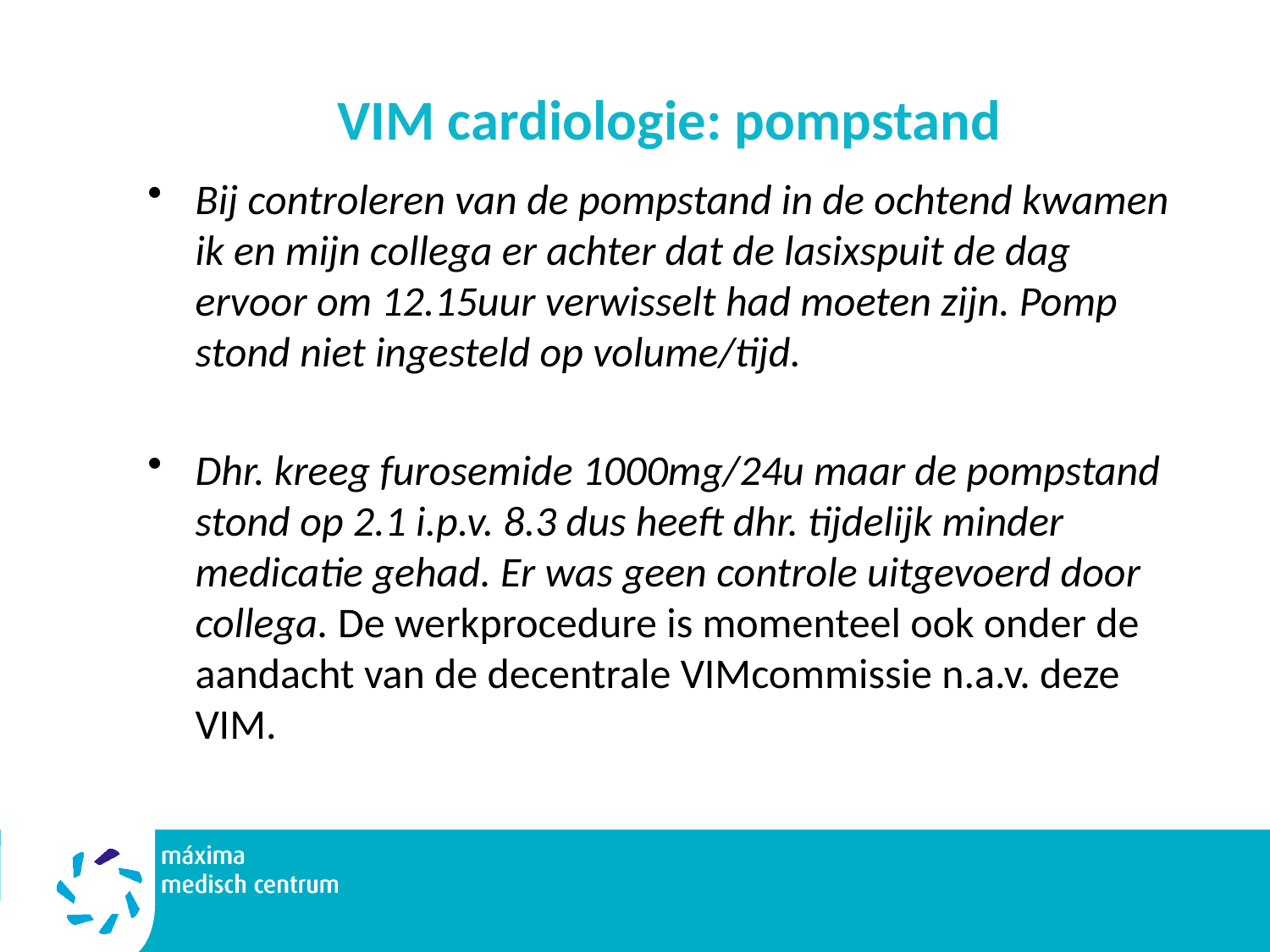

# VIM cardiologie: pompstand
Bij controleren van de pompstand in de ochtend kwamen ik en mijn collega er achter dat de lasixspuit de dag ervoor om 12.15uur verwisselt had moeten zijn. Pomp stond niet ingesteld op volume/tijd.

Dhr. kreeg furosemide 1000mg/24u maar de pompstand stond op 2.1 i.p.v. 8.3 dus heeft dhr. tijdelijk minder medicatie gehad. Er was geen controle uitgevoerd door collega. De werkprocedure is momenteel ook onder de aandacht van de decentrale VIMcommissie n.a.v. deze VIM.